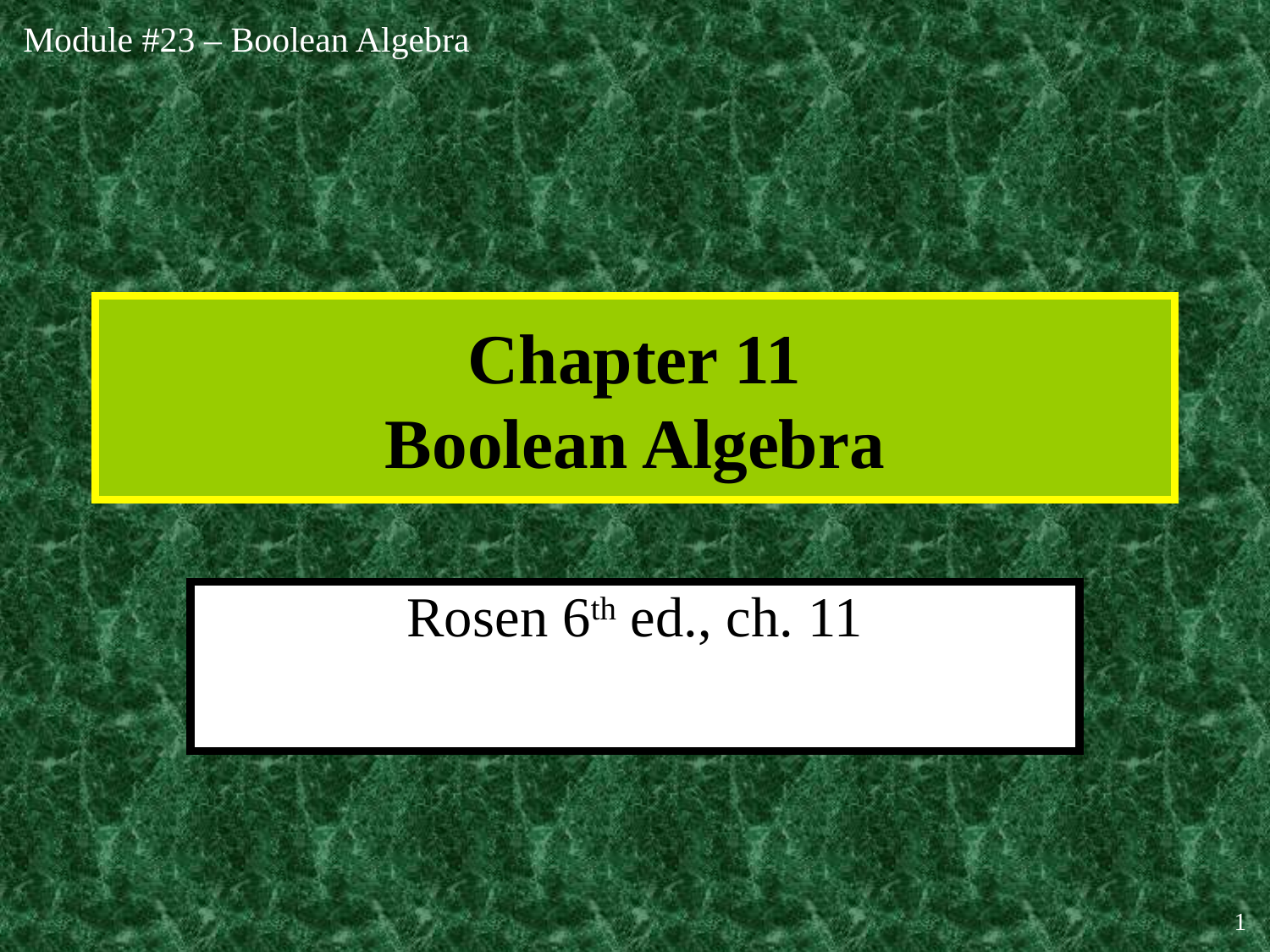

# Chapter 11 Boolean Algebra
Rosen 6th ed., ch. 11
1